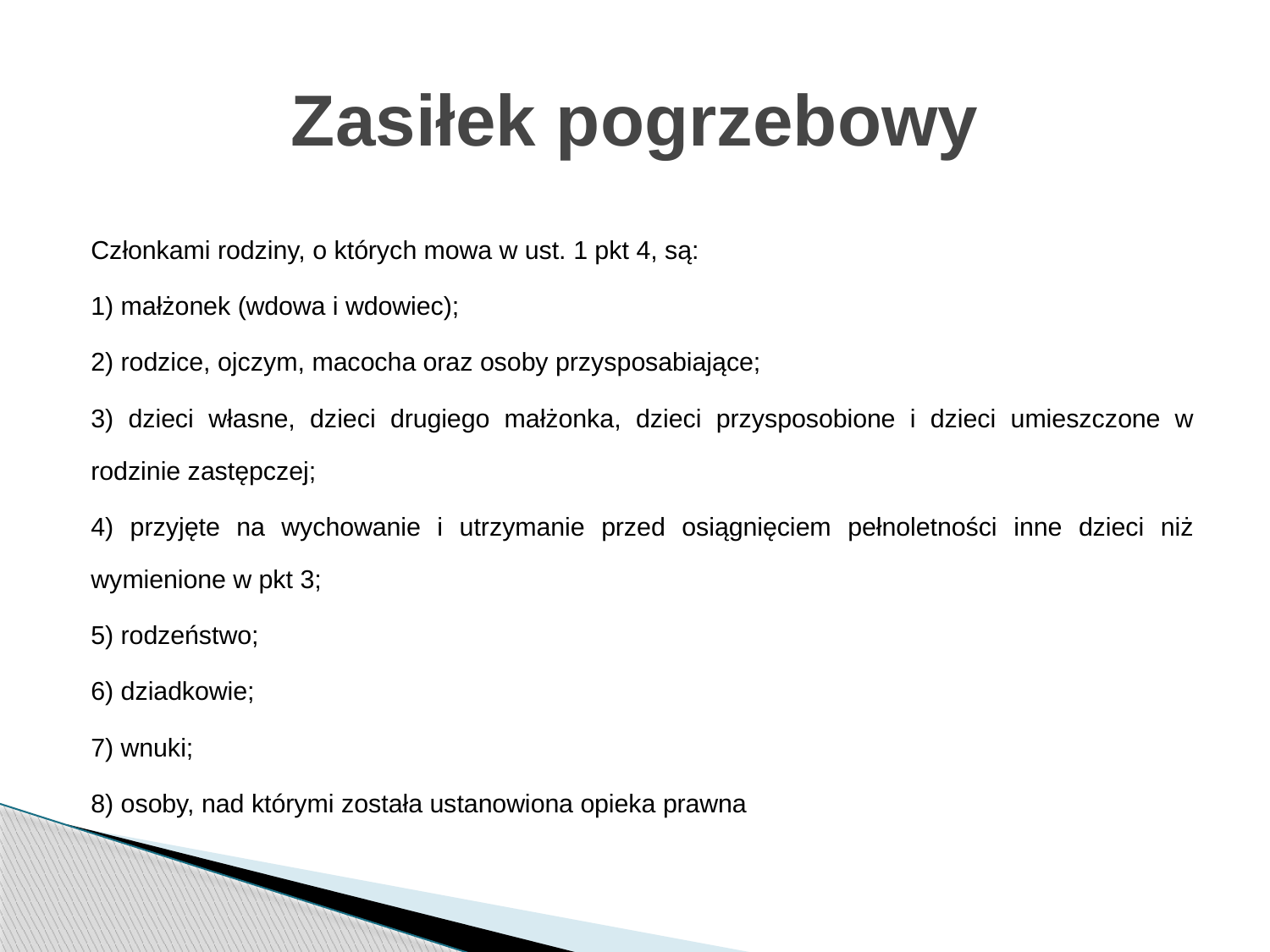

# Zasiłek pogrzebowy
Członkami rodziny, o których mowa w ust. 1 pkt 4, są:
1) małżonek (wdowa i wdowiec);
2) rodzice, ojczym, macocha oraz osoby przysposabiające;
3) dzieci własne, dzieci drugiego małżonka, dzieci przysposobione i dzieci umieszczone w rodzinie zastępczej;
4) przyjęte na wychowanie i utrzymanie przed osiągnięciem pełnoletności inne dzieci niż wymienione w pkt 3;
5) rodzeństwo;
6) dziadkowie;
7) wnuki;
8) osoby, nad którymi została ustanowiona opieka prawna